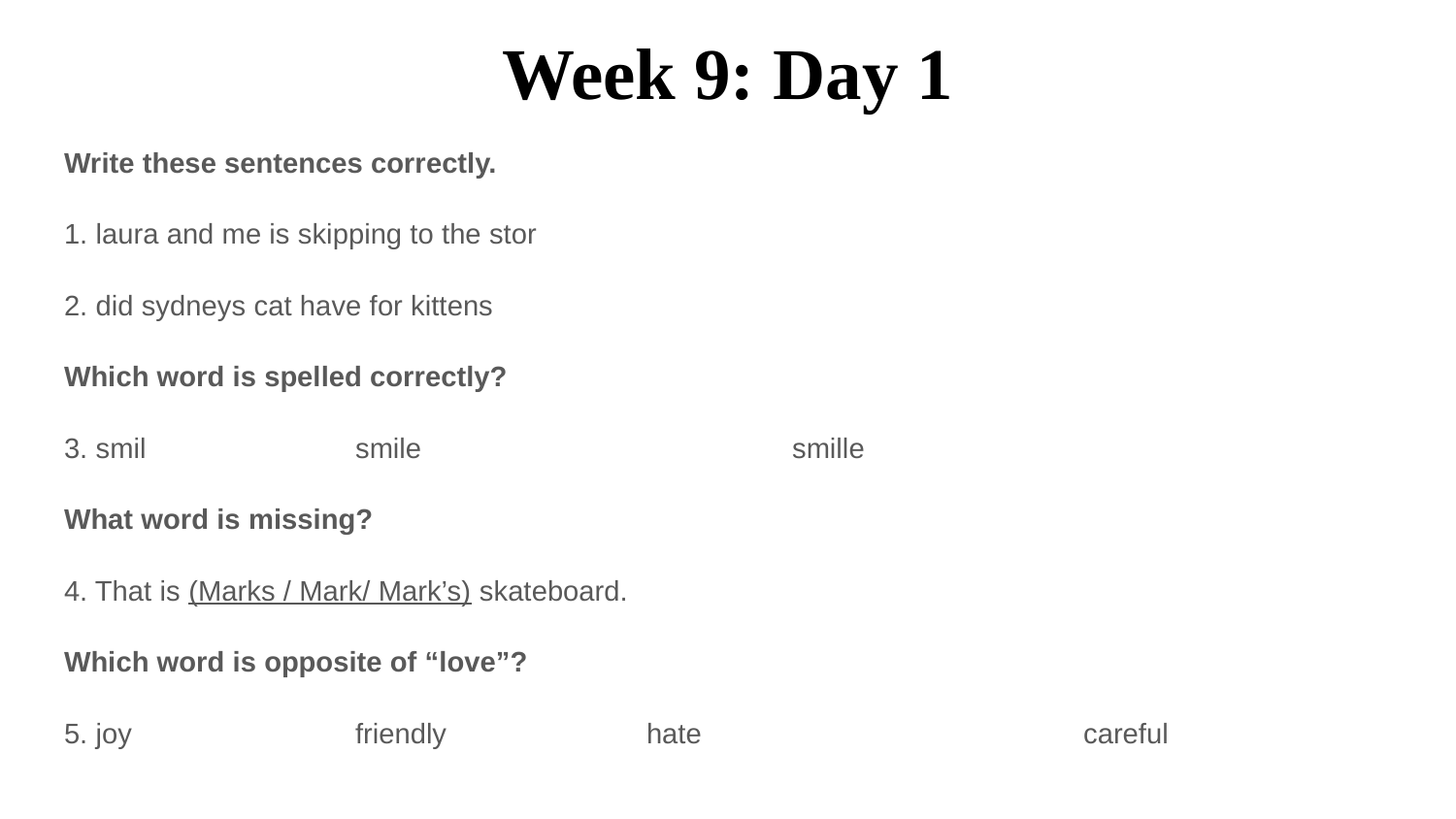

# Week 9: Day 1
Write these sentences correctly.
1. laura and me is skipping to the stor
2. did sydneys cat have for kittens
Which word is spelled correctly?
3. smil 		smile			smille
What word is missing?
4. That is (Marks / Mark/ Mark’s) skateboard.
Which word is opposite of “love”?
5. joy 		friendly		hate			careful